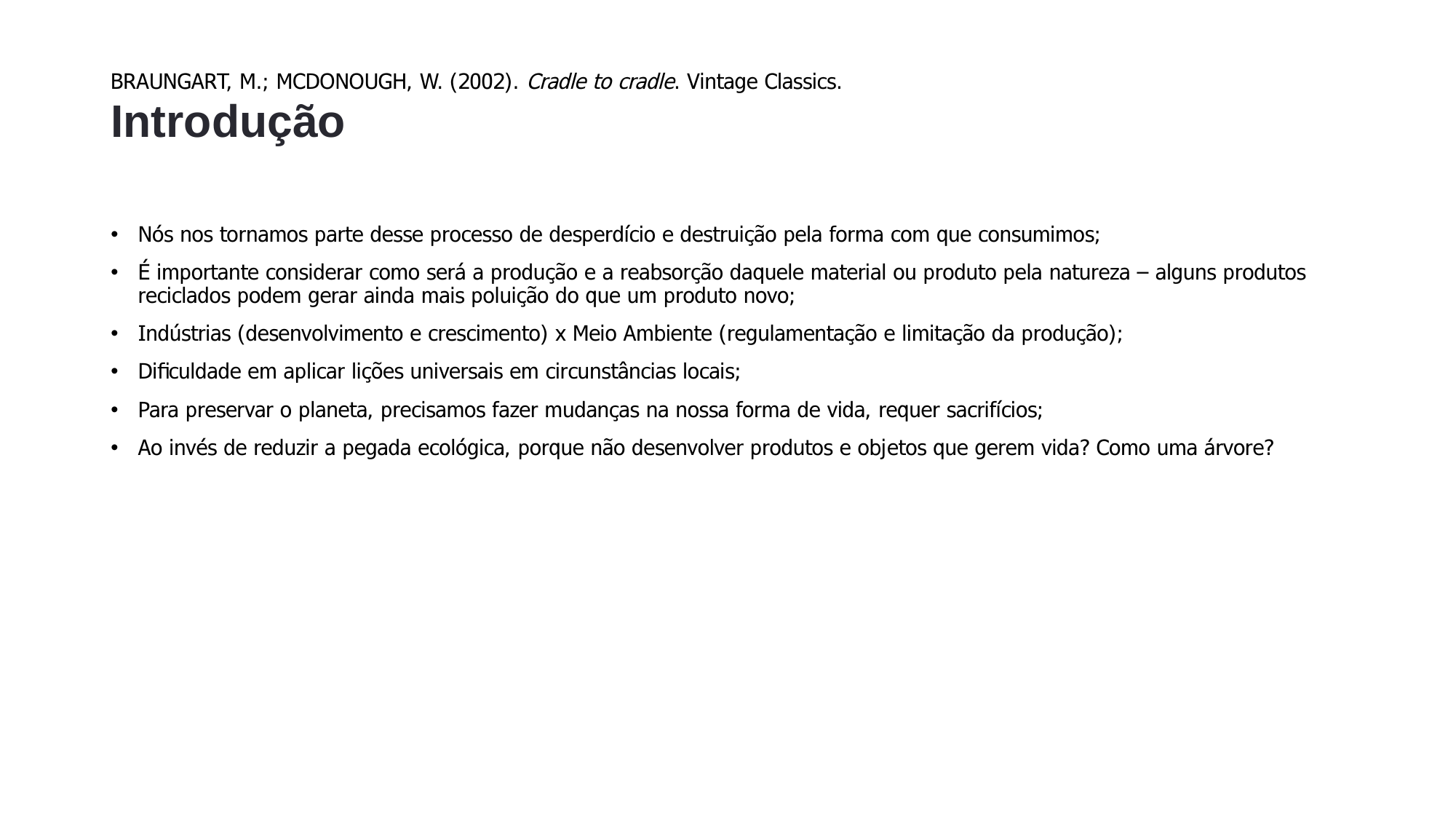

# Introdução
BRAUNGART, M.; MCDONOUGH, W. (2002). Cradle to cradle. Vintage Classics.
Nós nos tornamos parte desse processo de desperdício e destruição pela forma com que consumimos;
É importante considerar como será a produção e a reabsorção daquele material ou produto pela natureza – alguns produtos reciclados podem gerar ainda mais poluição do que um produto novo;
Indústrias (desenvolvimento e crescimento) x Meio Ambiente (regulamentação e limitação da produção);
Dificuldade em aplicar lições universais em circunstâncias locais;
Para preservar o planeta, precisamos fazer mudanças na nossa forma de vida, requer sacrifícios;
Ao invés de reduzir a pegada ecológica, porque não desenvolver produtos e objetos que gerem vida? Como uma árvore?